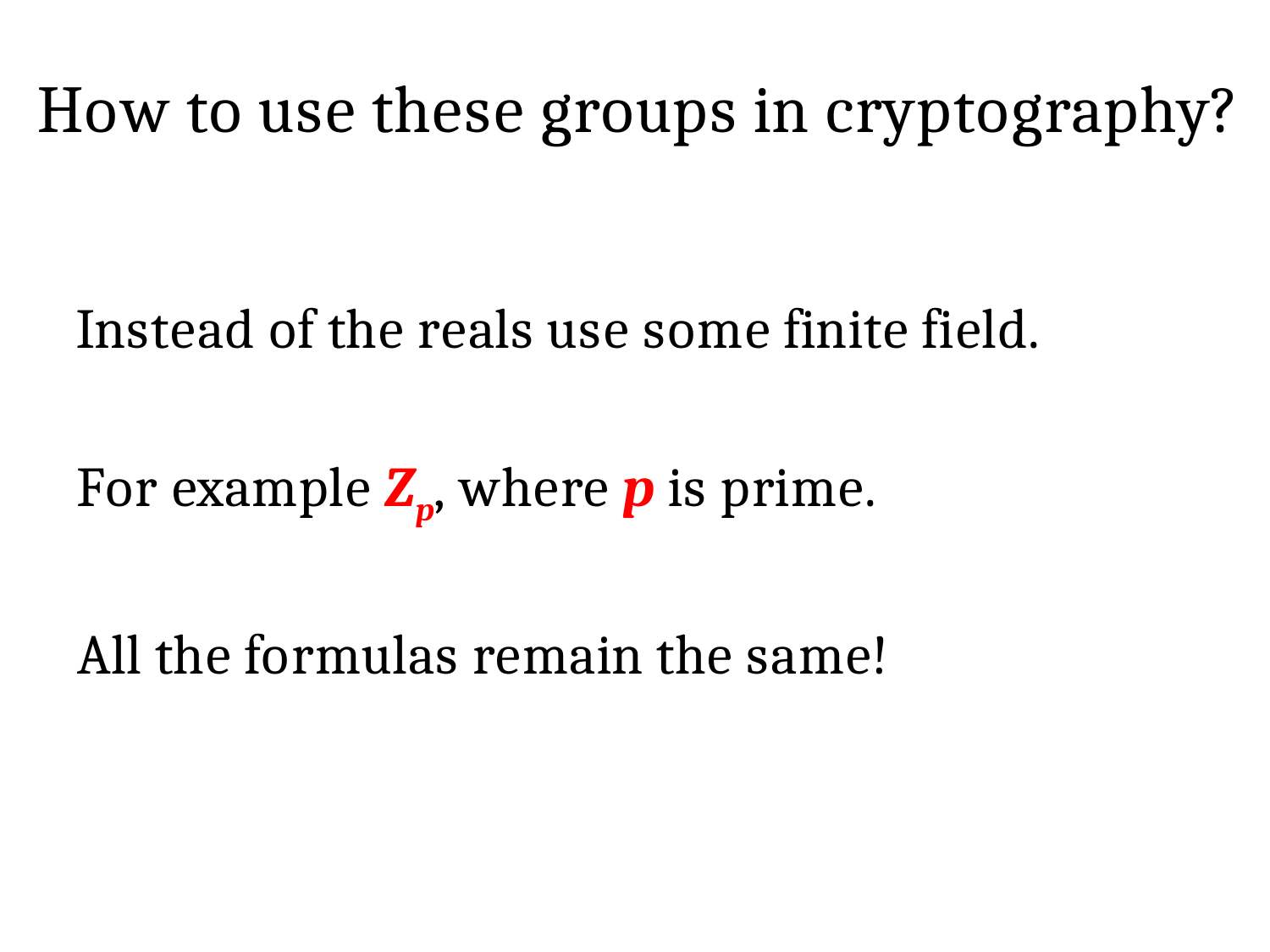

# How to use these groups in cryptography?
Instead of the reals use some finite field.

For example Zp, where p is prime.

All the formulas remain the same!